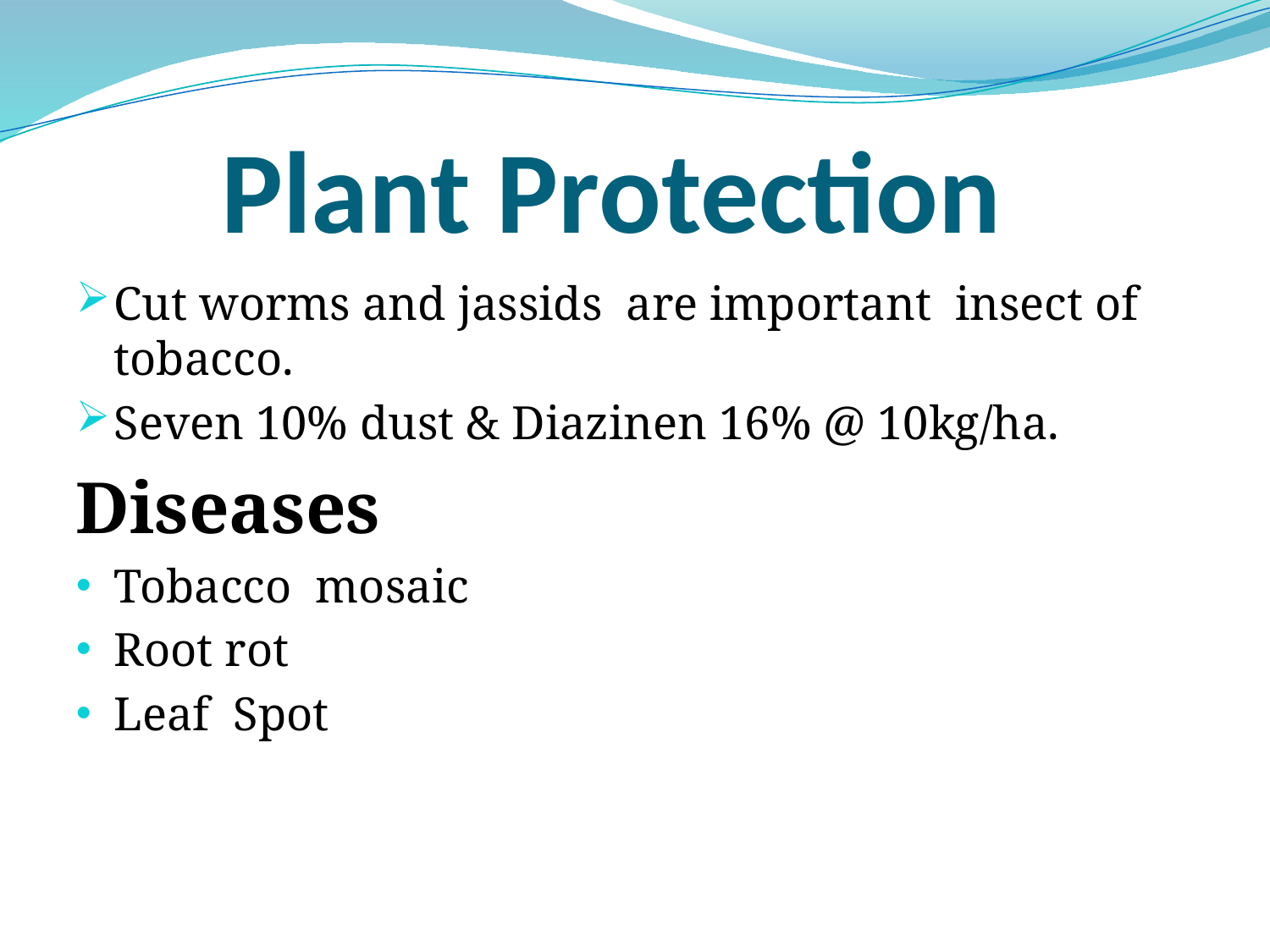

# Plant Protection
Cut worms and jassids  are important  insect of tobacco.
Seven 10% dust & Diazinen 16% @ 10kg/ha.
Diseases
Tobacco  mosaic
Root rot
Leaf  Spot